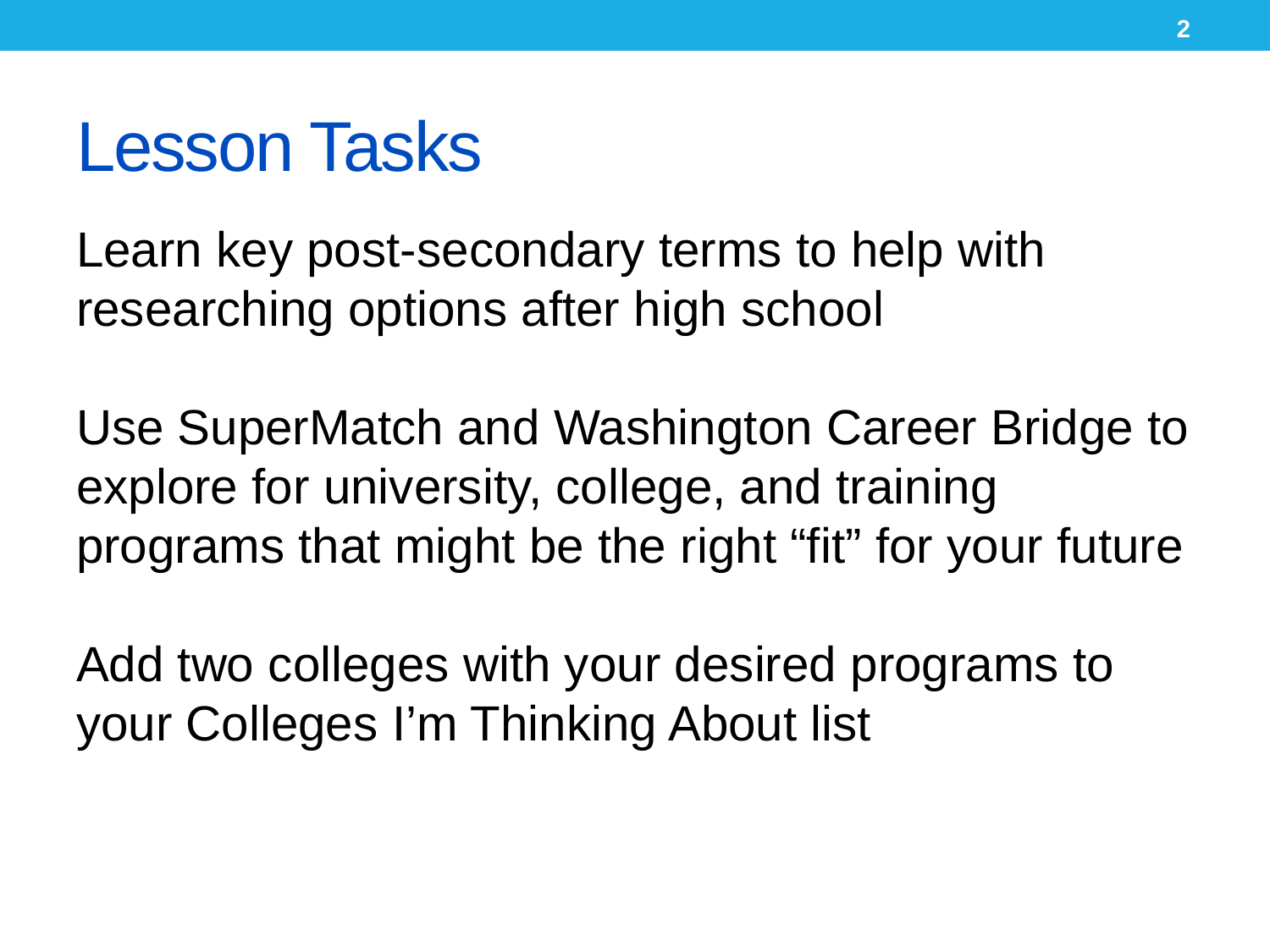

2
# Lesson Tasks
Learn key post-secondary terms to help with researching options after high school

Use SuperMatch and Washington Career Bridge to explore for university, college, and training programs that might be the right “fit” for your future

Add two colleges with your desired programs to your Colleges I’m Thinking About list